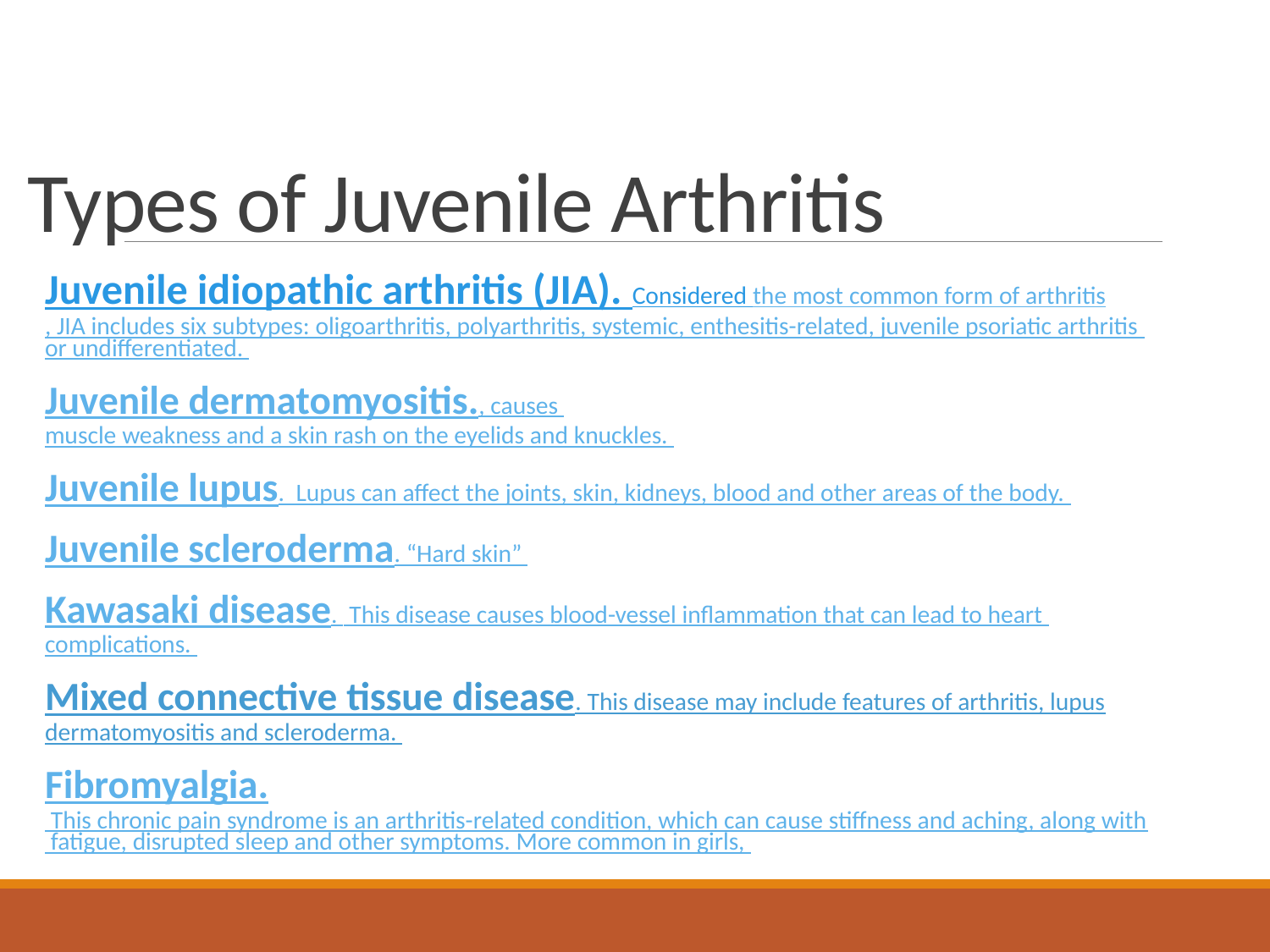

# Types of Juvenile Arthritis
Juvenile idiopathic arthritis (JIA). Considered the most common form of arthritis, JIA includes six subtypes: oligoarthritis, polyarthritis, systemic, enthesitis-related, juvenile psoriatic arthritis or undifferentiated.
Juvenile dermatomyositis., causes muscle weakness and a skin rash on the eyelids and knuckles.
Juvenile lupus.  Lupus can affect the joints, skin, kidneys, blood and other areas of the body.
Juvenile scleroderma. “Hard skin”
Kawasaki disease.  This disease causes blood-vessel inflammation that can lead to heart complications.
Mixed connective tissue disease. This disease may include features of arthritis, lupus dermatomyositis and scleroderma.
Fibromyalgia. This chronic pain syndrome is an arthritis-related condition, which can cause stiffness and aching, along with fatigue, disrupted sleep and other symptoms. More common in girls,